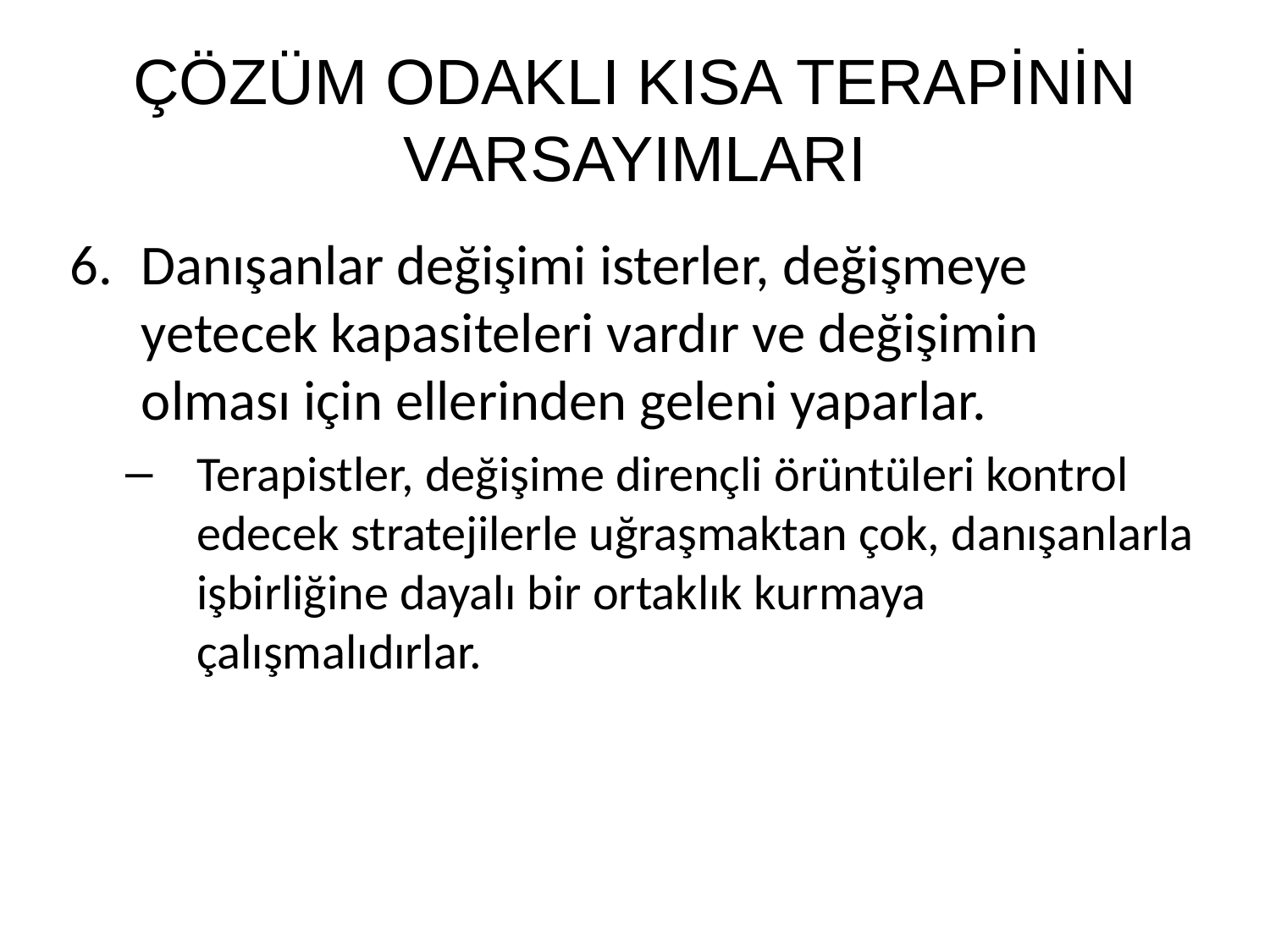

# ÇÖZÜM ODAKLI KISA TERAPİNİN VARSAYIMLARI
Danışanlar değişimi isterler, değişmeye yetecek kapasiteleri vardır ve değişimin olması için ellerinden geleni yaparlar.
Terapistler, değişime dirençli örüntüleri kontrol edecek stratejilerle uğraşmaktan çok, danışanlarla işbirliğine dayalı bir ortaklık kurmaya çalışmalıdırlar.